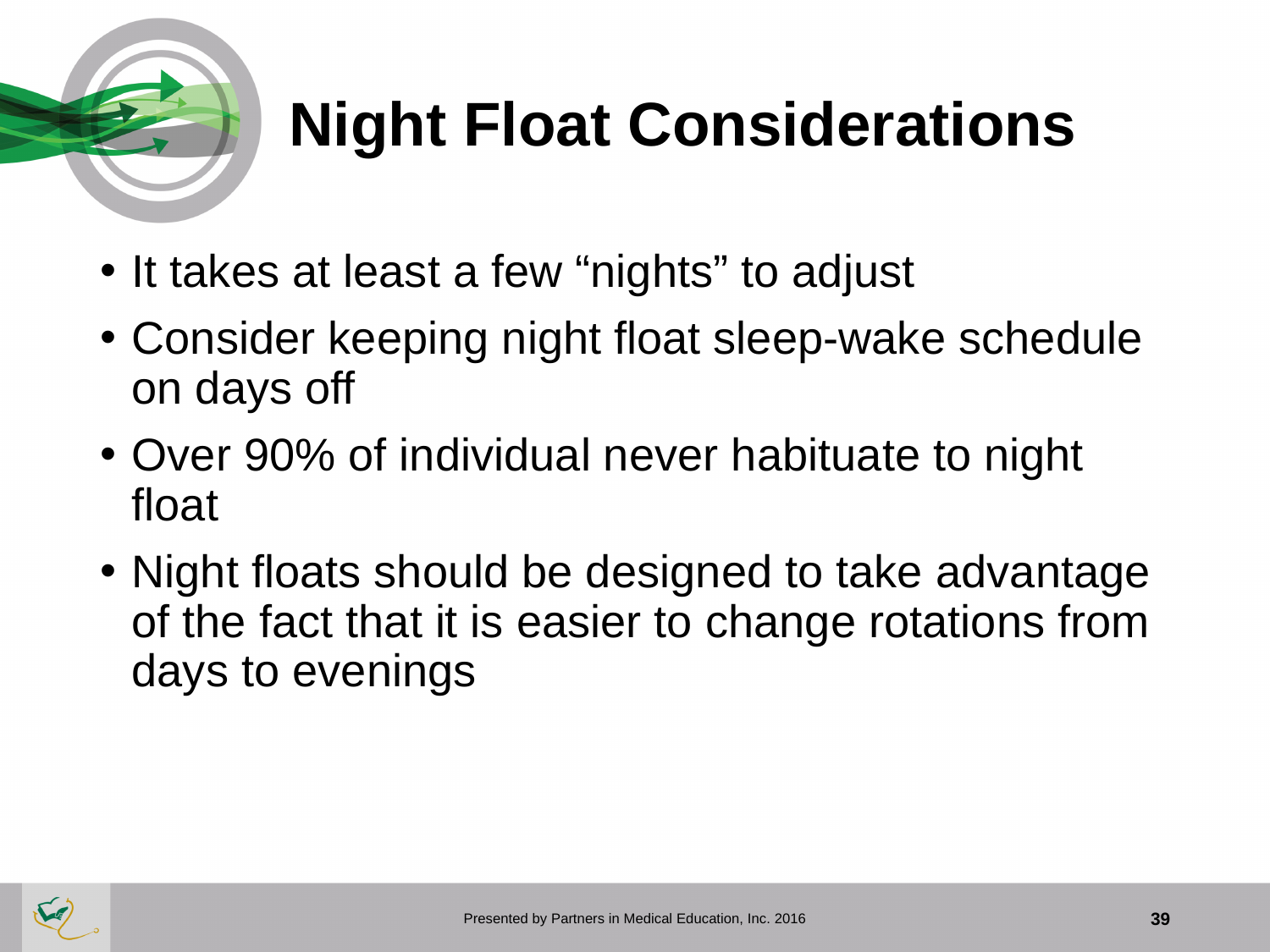

# Night Float Considerations
It takes at least a few “nights” to adjust
Consider keeping night float sleep-wake schedule on days off
Over 90% of individual never habituate to night float
Night floats should be designed to take advantage of the fact that it is easier to change rotations from days to evenings
Presented by Partners in Medical Education, Inc. 2016
39